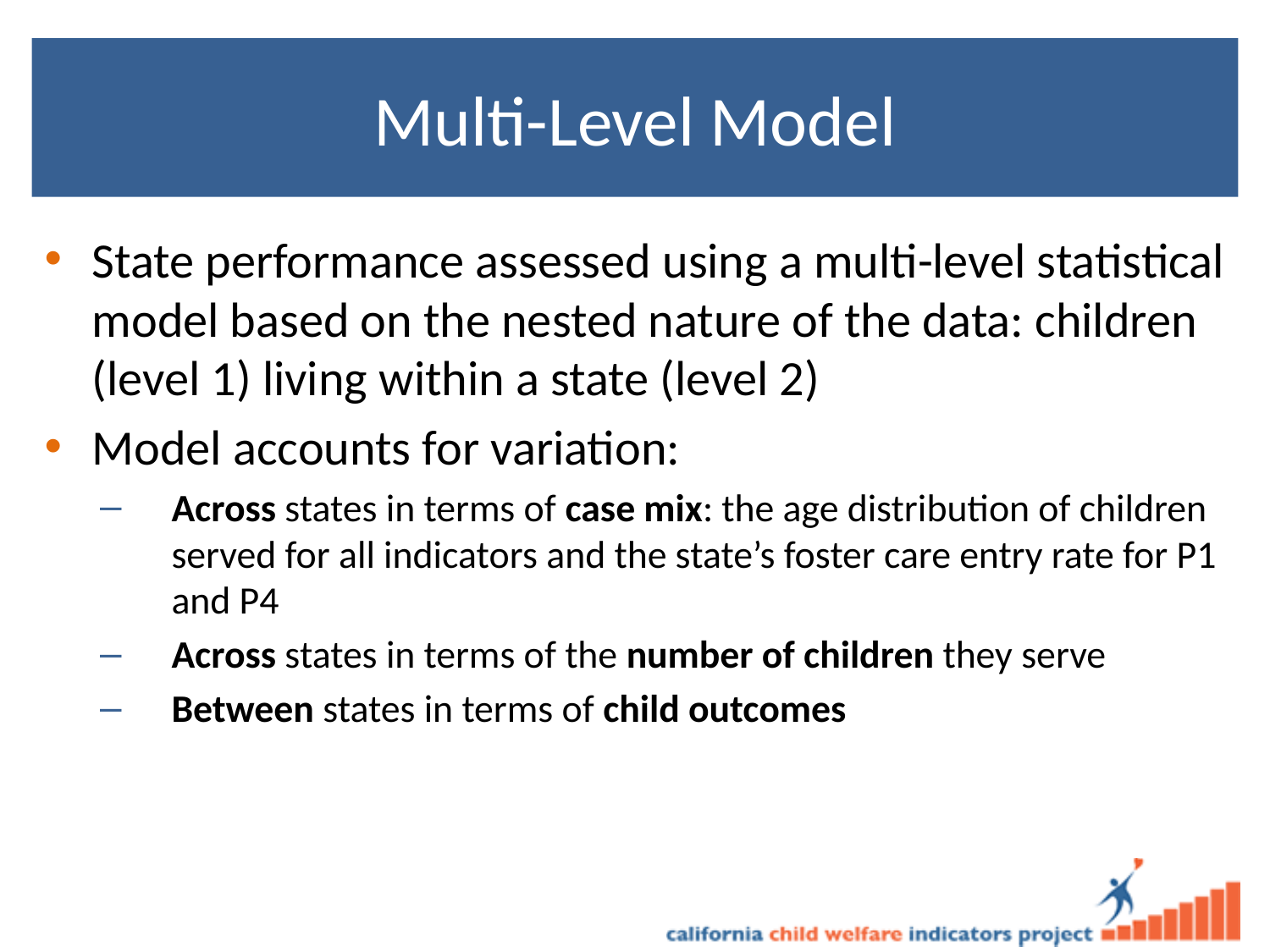

# Multi-Level Model
State performance assessed using a multi-level statistical model based on the nested nature of the data: children (level 1) living within a state (level 2)
Model accounts for variation:
Across states in terms of case mix: the age distribution of children served for all indicators and the state’s foster care entry rate for P1 and P4
Across states in terms of the number of children they serve
Between states in terms of child outcomes